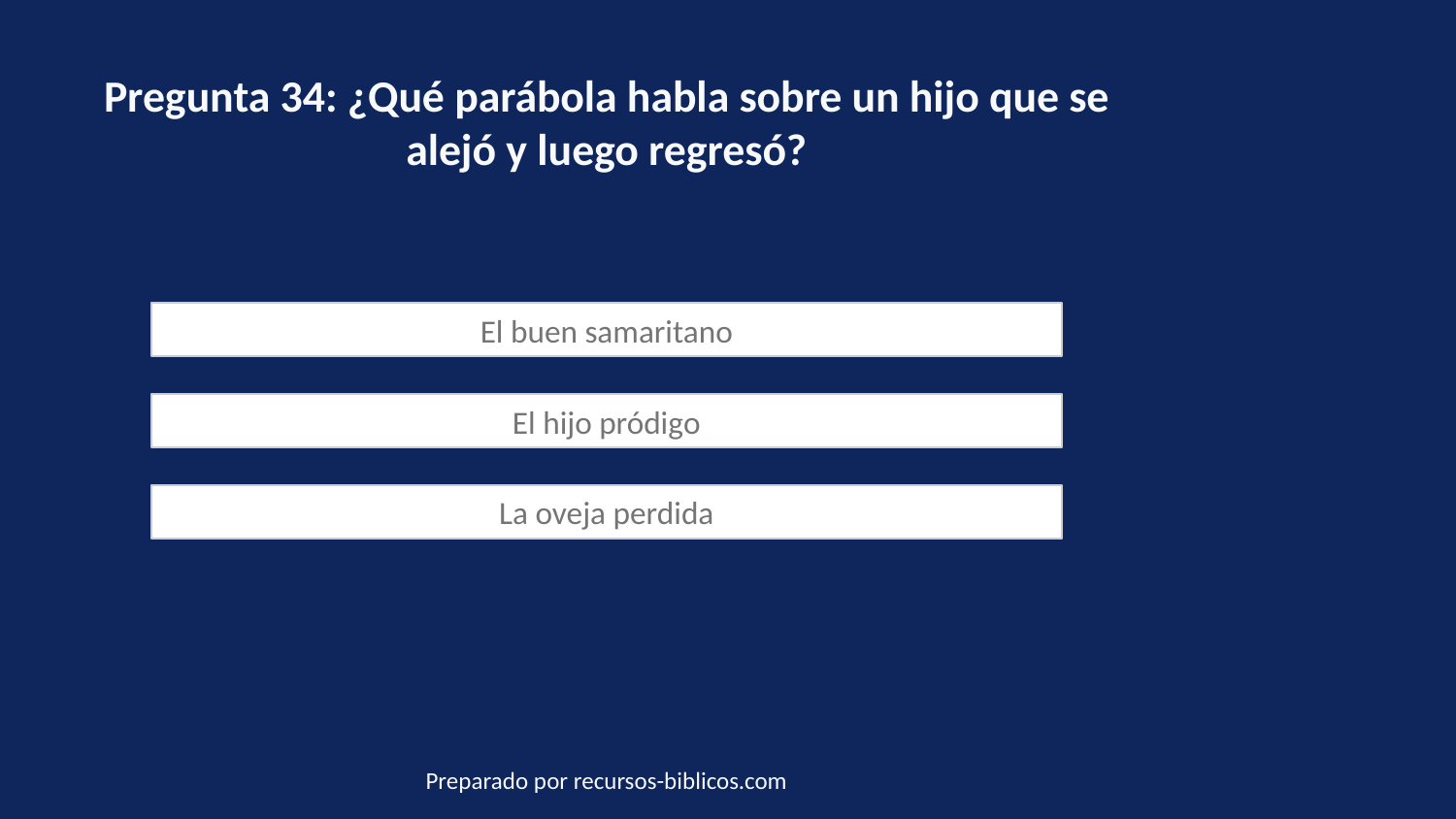

Pregunta 34: ¿Qué parábola habla sobre un hijo que se alejó y luego regresó?
El buen samaritano
El hijo pródigo
La oveja perdida
Preparado por recursos-biblicos.com